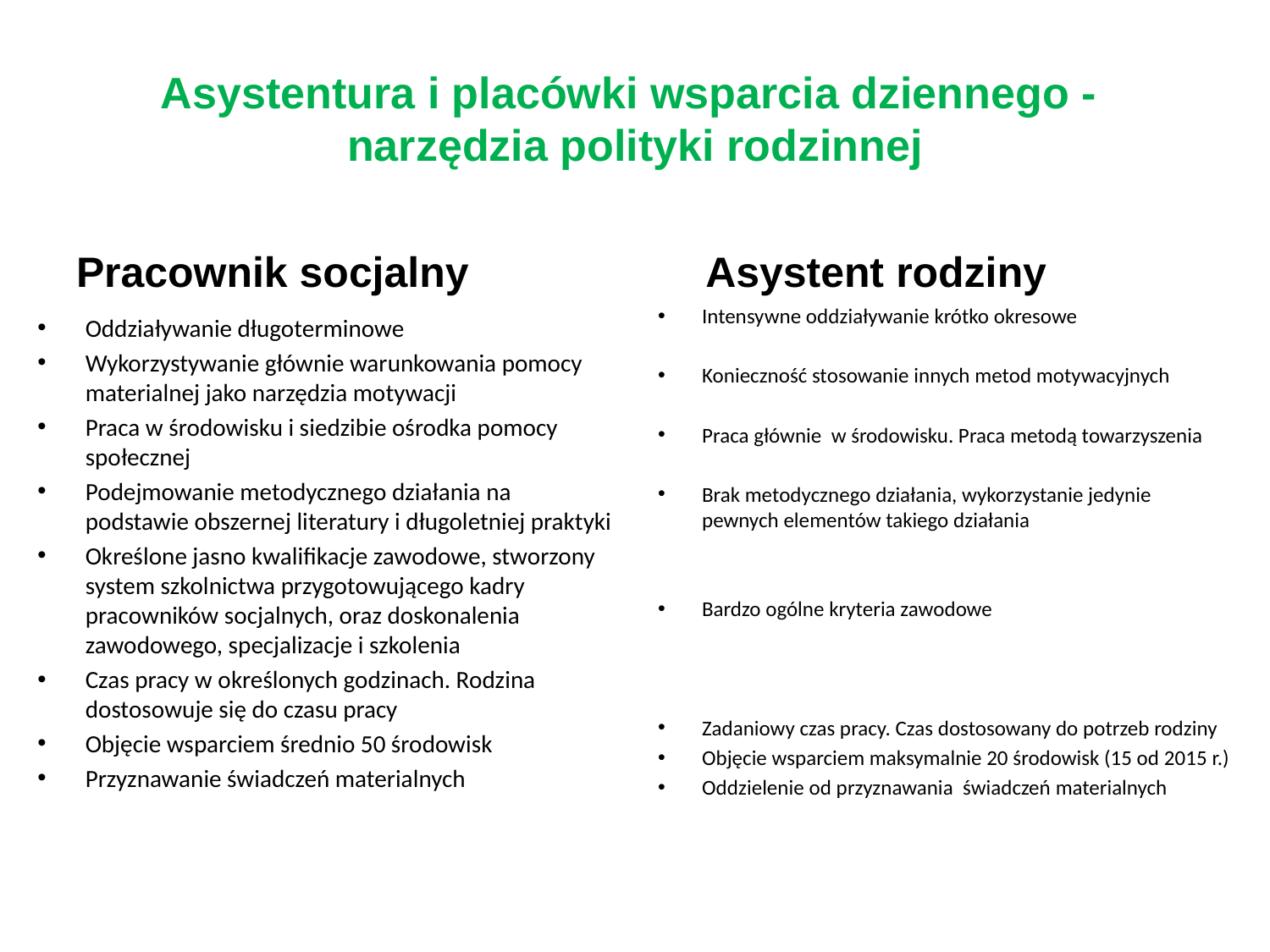

# Asystentura i placówki wsparcia dziennego -  narzędzia polityki rodzinnej
Pracownik socjalny
     Asystent rodziny
Intensywne oddziaływanie krótko okresowe

Konieczność stosowanie innych metod motywacyjnych

Praca głównie  w środowisku. Praca metodą towarzyszenia

Brak metodycznego działania, wykorzystanie jedynie pewnych elementów takiego działania

Bardzo ogólne kryteria zawodowe

Zadaniowy czas pracy. Czas dostosowany do potrzeb rodziny
Objęcie wsparciem maksymalnie 20 środowisk (15 od 2015 r.)
Oddzielenie od przyznawania  świadczeń materialnych

Oddziaływanie długoterminowe
Wykorzystywanie głównie warunkowania pomocy materialnej jako narzędzia motywacji
Praca w środowisku i siedzibie ośrodka pomocy społecznej
Podejmowanie metodycznego działania na podstawie obszernej literatury i długoletniej praktyki
Określone jasno kwalifikacje zawodowe, stworzony system szkolnictwa przygotowującego kadry pracowników socjalnych, oraz doskonalenia zawodowego, specjalizacje i szkolenia
Czas pracy w określonych godzinach. Rodzina dostosowuje się do czasu pracy
Objęcie wsparciem średnio 50 środowisk
Przyznawanie świadczeń materialnych